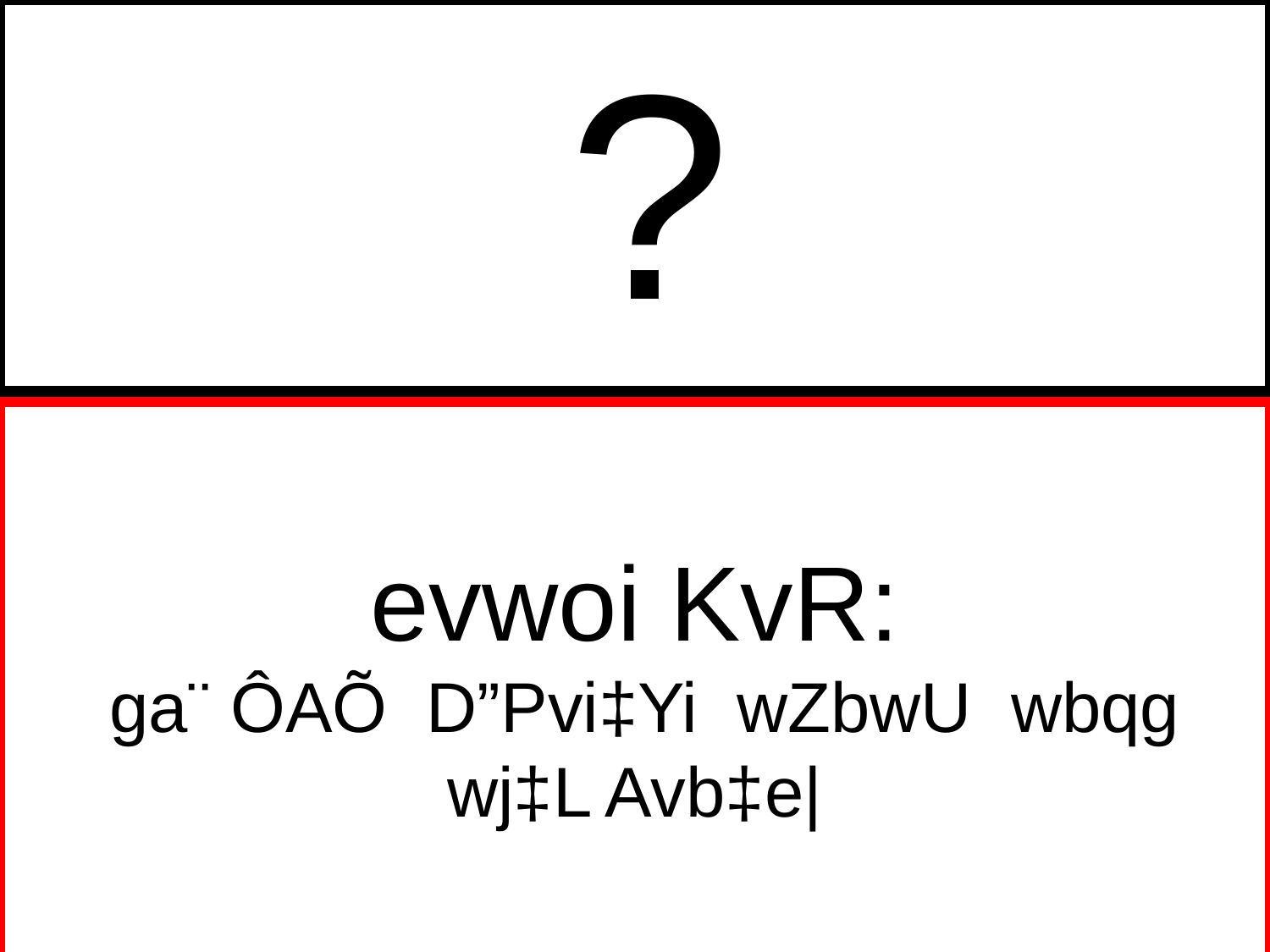

?

evwoi KvR:
 ga¨ ÔAÕ  D”Pvi‡Yi  wZbwU  wbqg wj‡L Avb‡e|

evwoi KvRt
 ga¨ ÔAÕ  D”Pvi‡Yi  wZbwU  wbqg wj‡L Avb‡e|